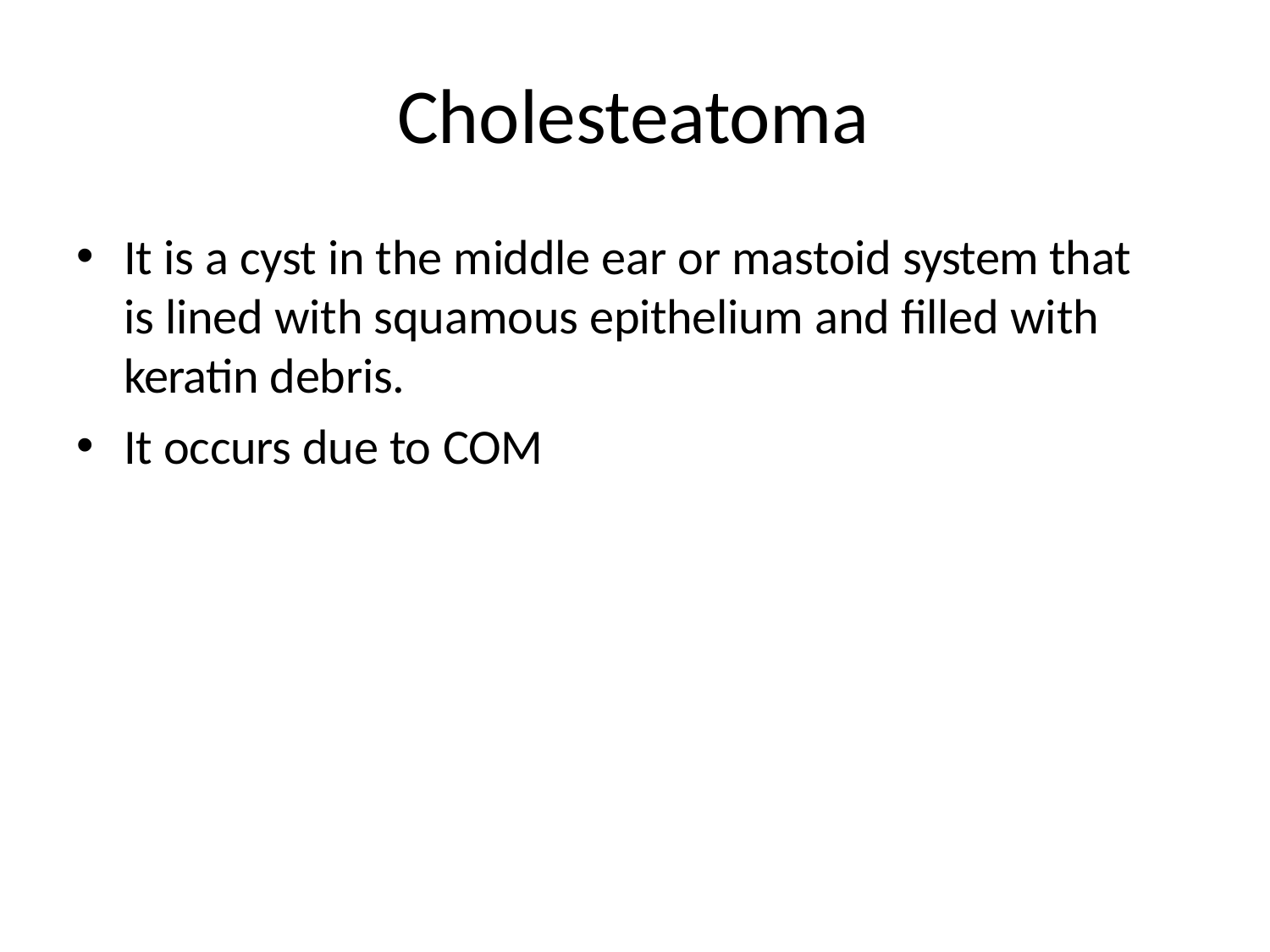

# Cholesteatoma
It is a cyst in the middle ear or mastoid system that  is lined with squamous epithelium and filled with  keratin debris.
It occurs due to COM